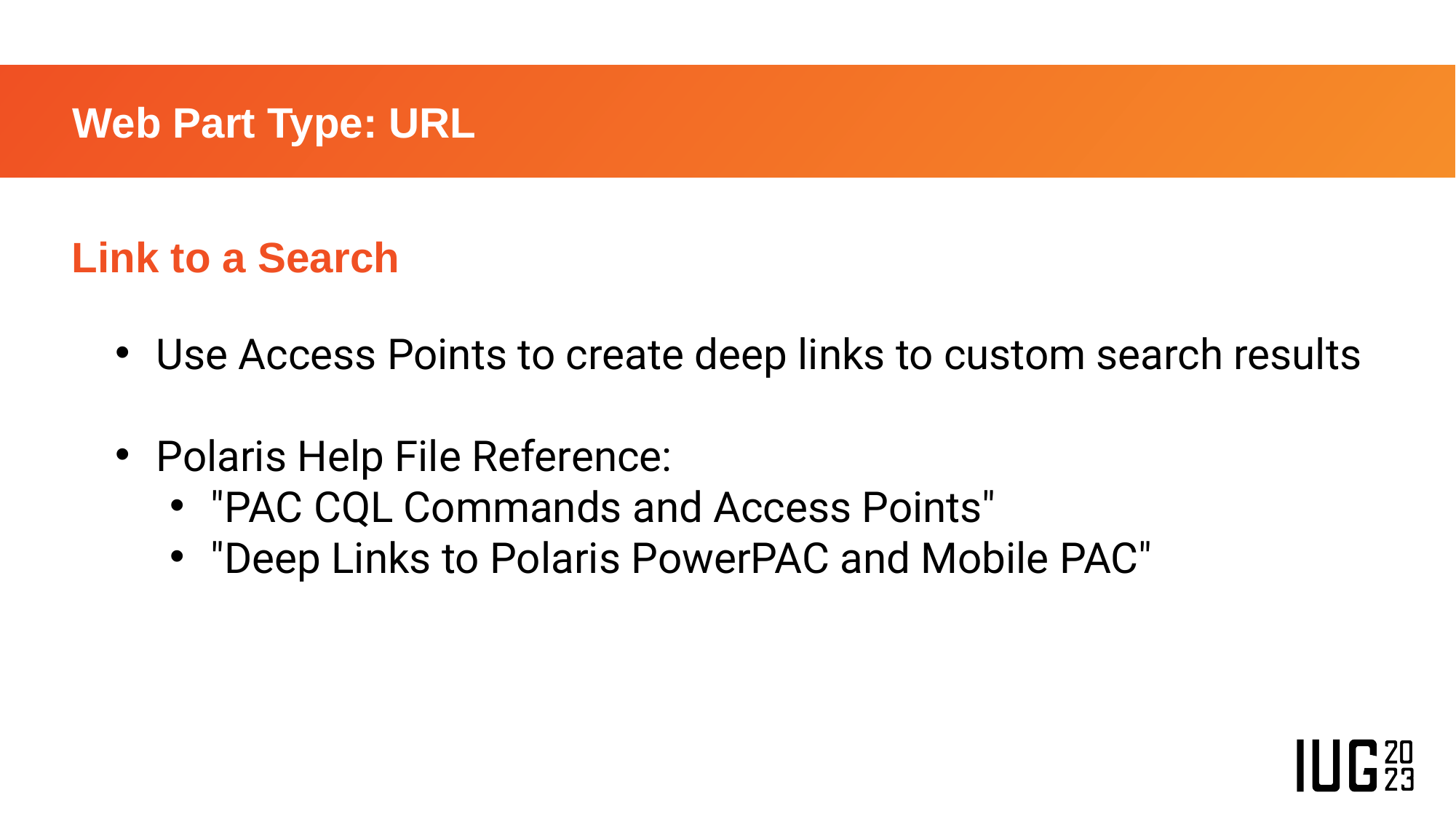

# Web Part Type: URL
Link to a Search
Use Access Points to create deep links to custom search results

Polaris Help File Reference:
"PAC CQL Commands and Access Points"
"Deep Links to Polaris PowerPAC and Mobile PAC"